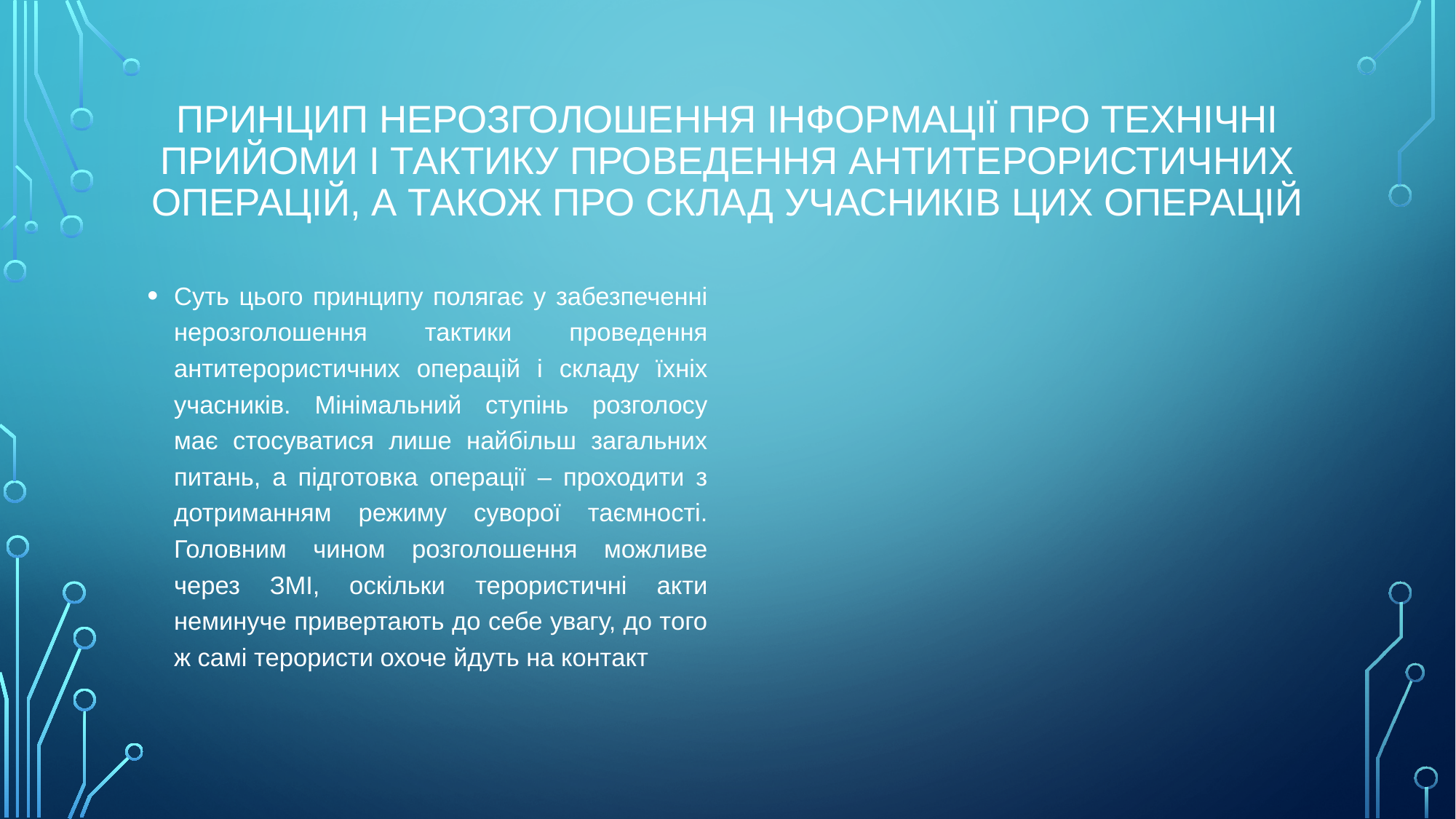

# Принцип нерозголошення інформації про технічні прийоми і тактику проведення антитерористичних операцій, а також про склад учасників цих операцій
Суть цього принципу полягає у забезпеченні нерозголошення тактики проведення антитерористичних операцій і складу їхніх учасників. Мінімальний ступінь розголосу має стосуватися лише найбільш загальних питань, а підготовка операції – проходити з дотриманням режиму суворої таємності. Головним чином розголошення можливе через ЗМІ, оскільки терористичні акти неминуче привертають до себе увагу, до того ж самі терористи охоче йдуть на контакт